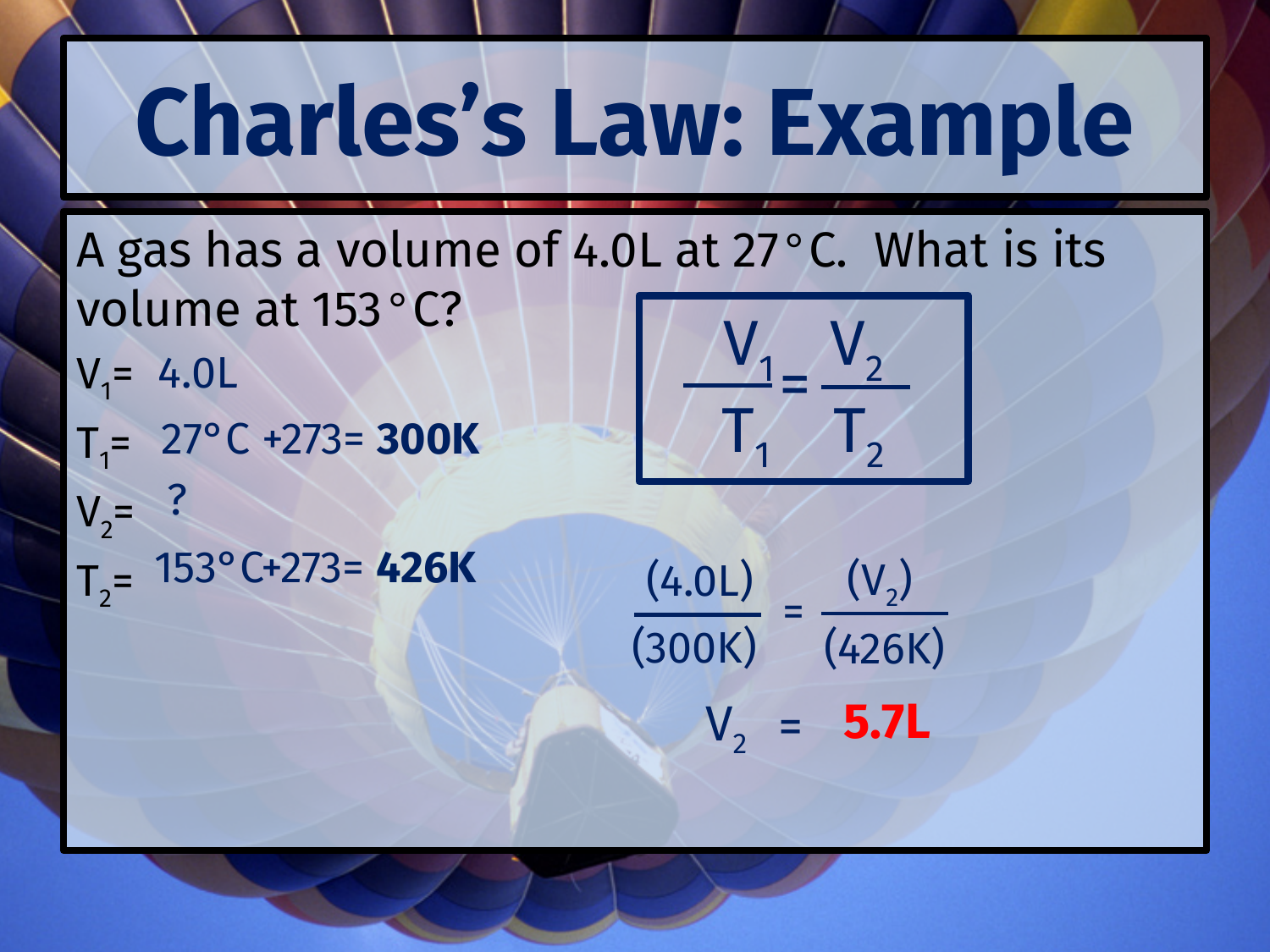

# Charles’s Law: Example
A gas has a volume of 4.0L at 27°C.  What is its volume at 153°C?
V1=
T1=
V2=
T2=

V1     V2
T1     T2
=
4.0L
27°C +273= 300K
?
153°C+273= 426K
(V2)
(4.0L)
=
(300K)
(426K)
5.7L
V2
=